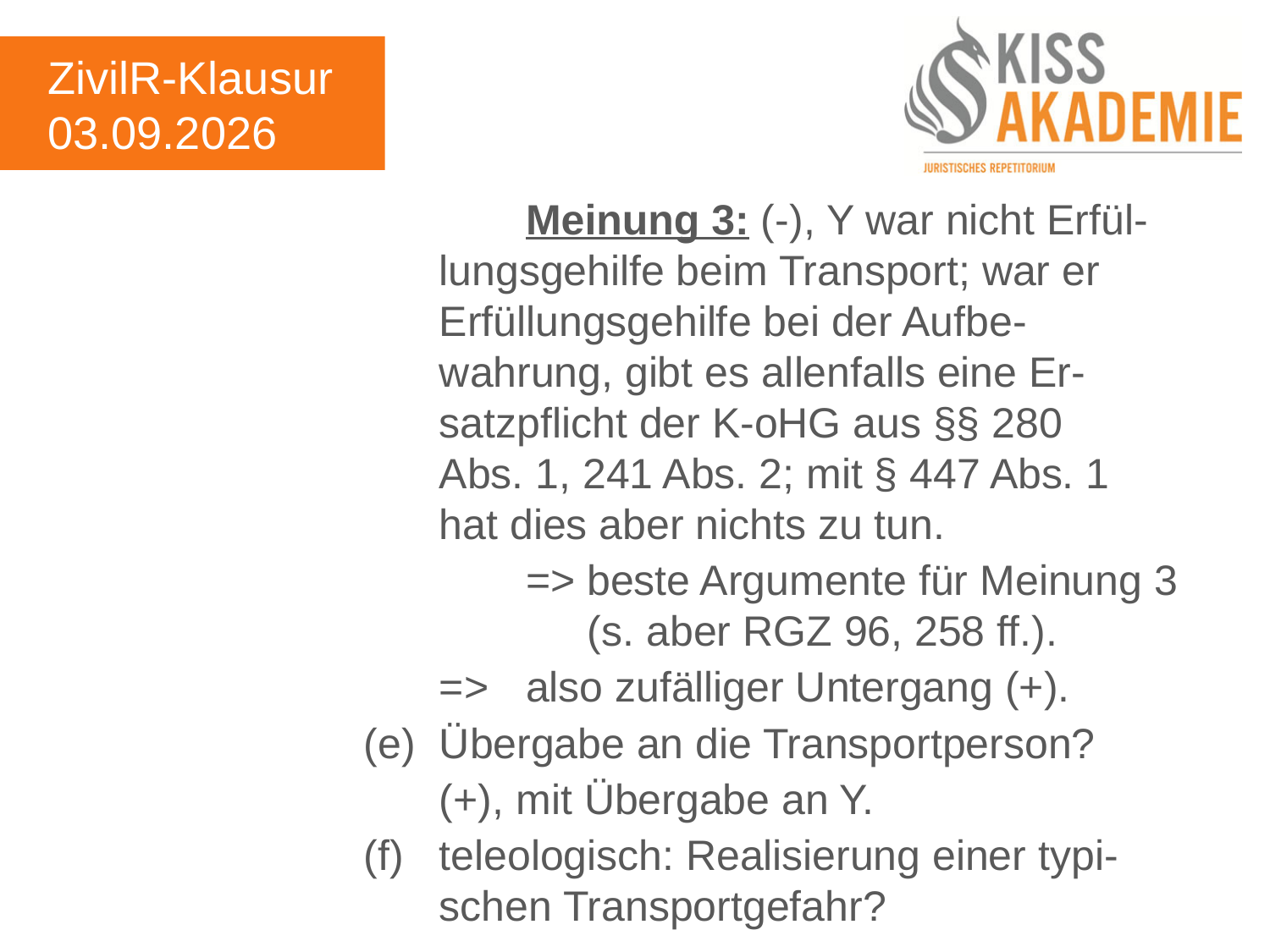

ZivilR-Klausur
03.09.2026
								Meinung 3: (-), Y war nicht Erfül-								lungsgehilfe beim Transport; war er								Erfüllungsgehilfe bei der Aufbe-									wahrung, gibt es allenfalls eine Er-								satzpflicht der K-oHG aus §§ 280 								Abs. 1, 241 Abs. 2; mit § 447 Abs. 1								hat dies aber nichts zu tun.
								=> beste Argumente für Meinung 3									(s. aber RGZ 96, 258 ff.).
							=>	also zufälliger Untergang (+).
						(e)	Übergabe an die Transportperson?
							(+), mit Übergabe an Y.
						(f)	teleologisch: Realisierung einer typi-								schen Transportgefahr?